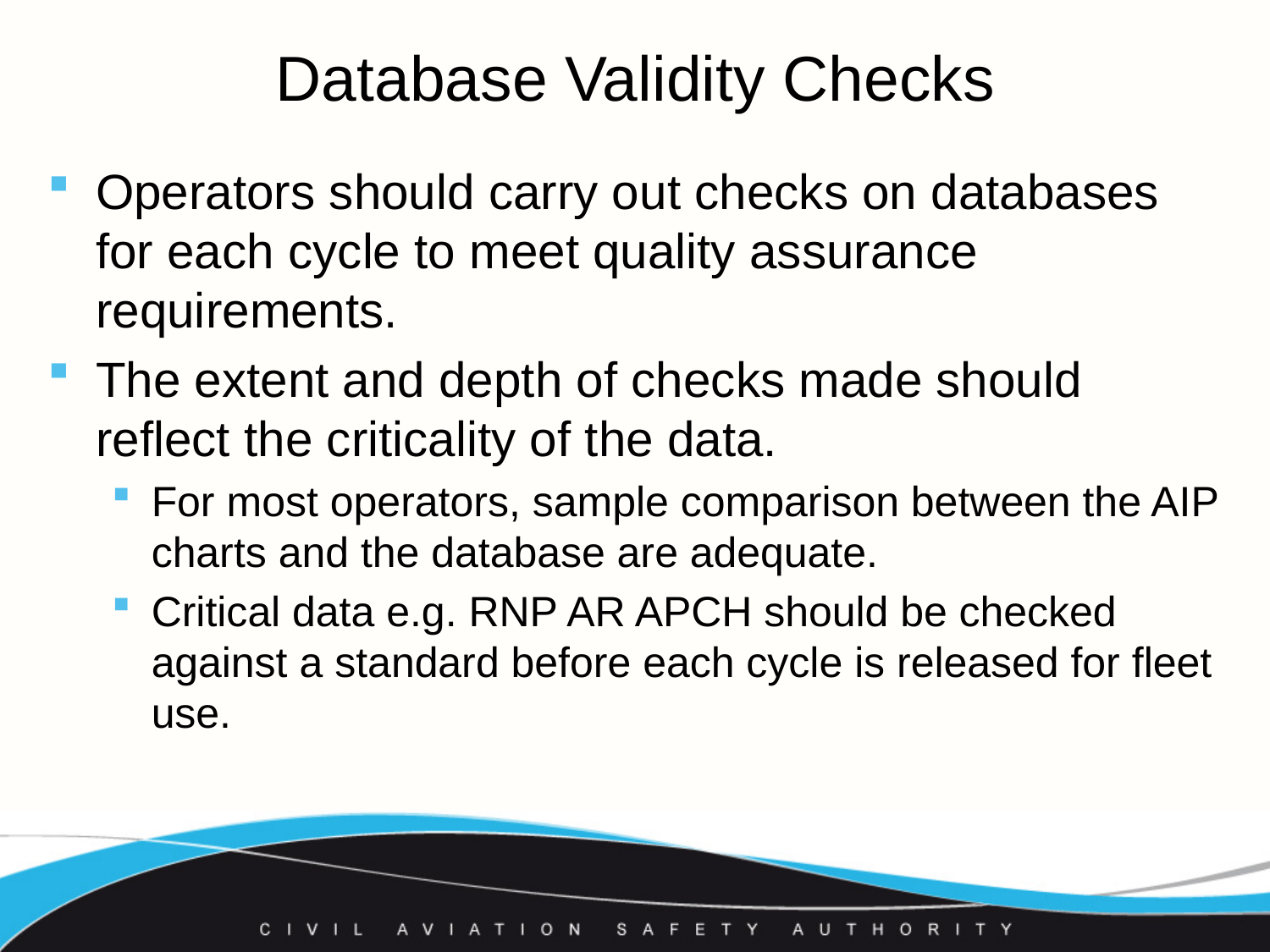

# Database Validity Checks
Operators should carry out checks on databases for each cycle to meet quality assurance requirements.
The extent and depth of checks made should reflect the criticality of the data.
For most operators, sample comparison between the AIP charts and the database are adequate.
Critical data e.g. RNP AR APCH should be checked against a standard before each cycle is released for fleet use.